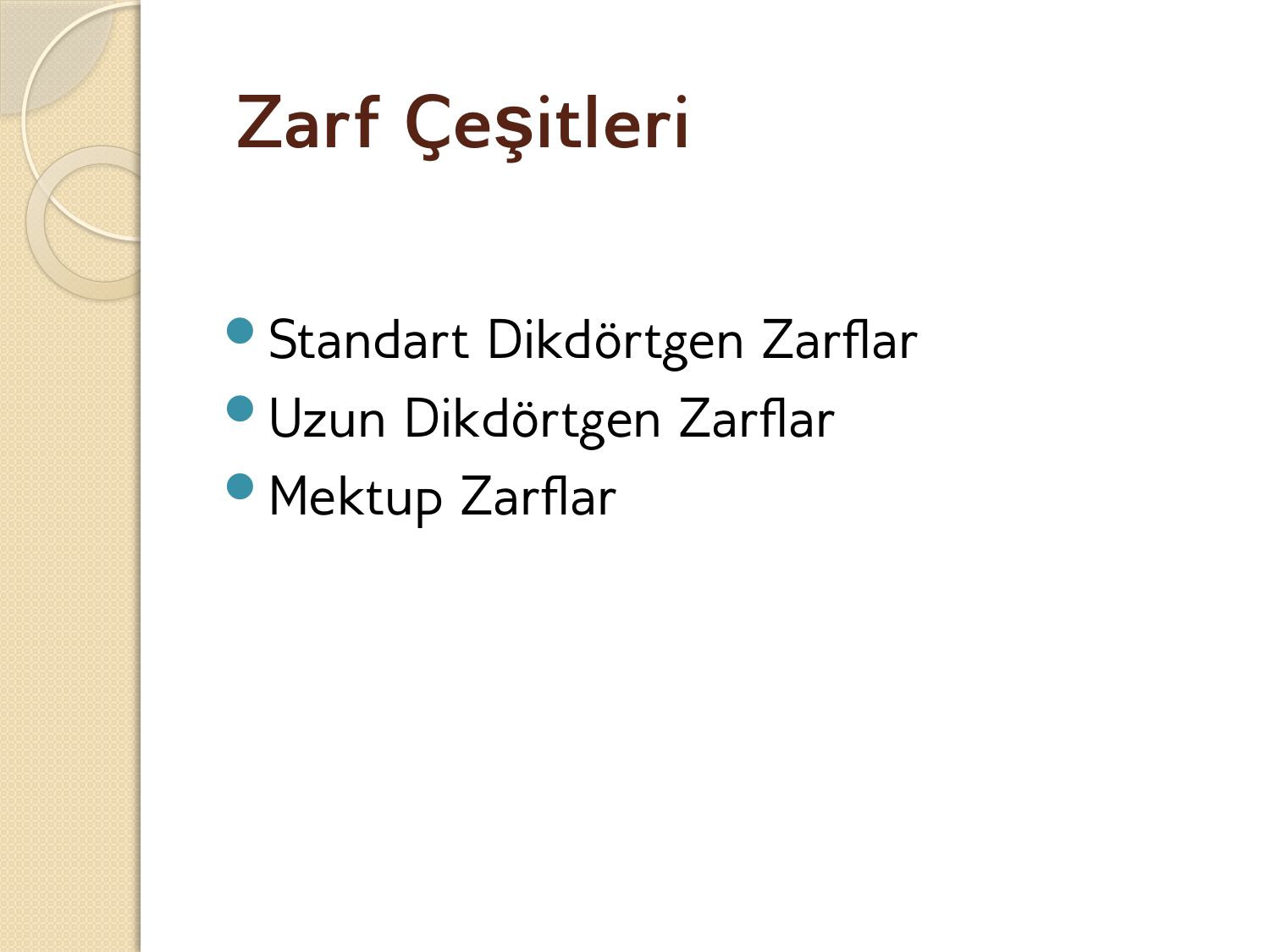

# Zarf Çeşitleri
Standart Dikdörtgen Zarflar
Uzun Dikdörtgen Zarflar
Mektup Zarflar